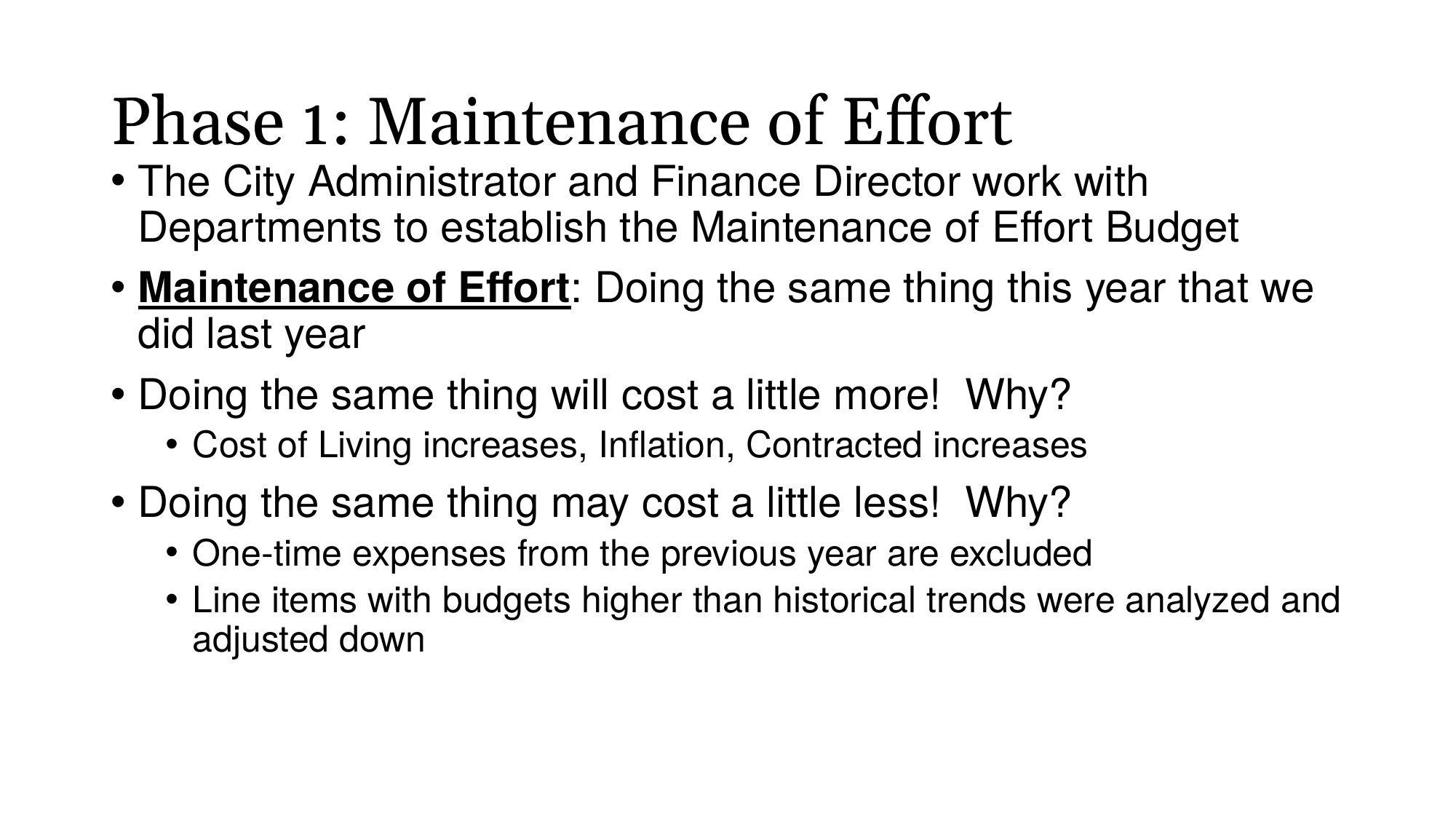

# Phase 1: Maintenance of Effort
The City Administrator and Finance Director work with Departments to establish the Maintenance of Effort Budget
Maintenance of Effort: Doing the same thing this year that we did last year
Doing the same thing will cost a little more!  Why?
Cost of Living increases, Inflation, Contracted increases
Doing the same thing may cost a little less!  Why?
One-time expenses from the previous year are excluded
Line items with budgets higher than historical trends were analyzed and adjusted down